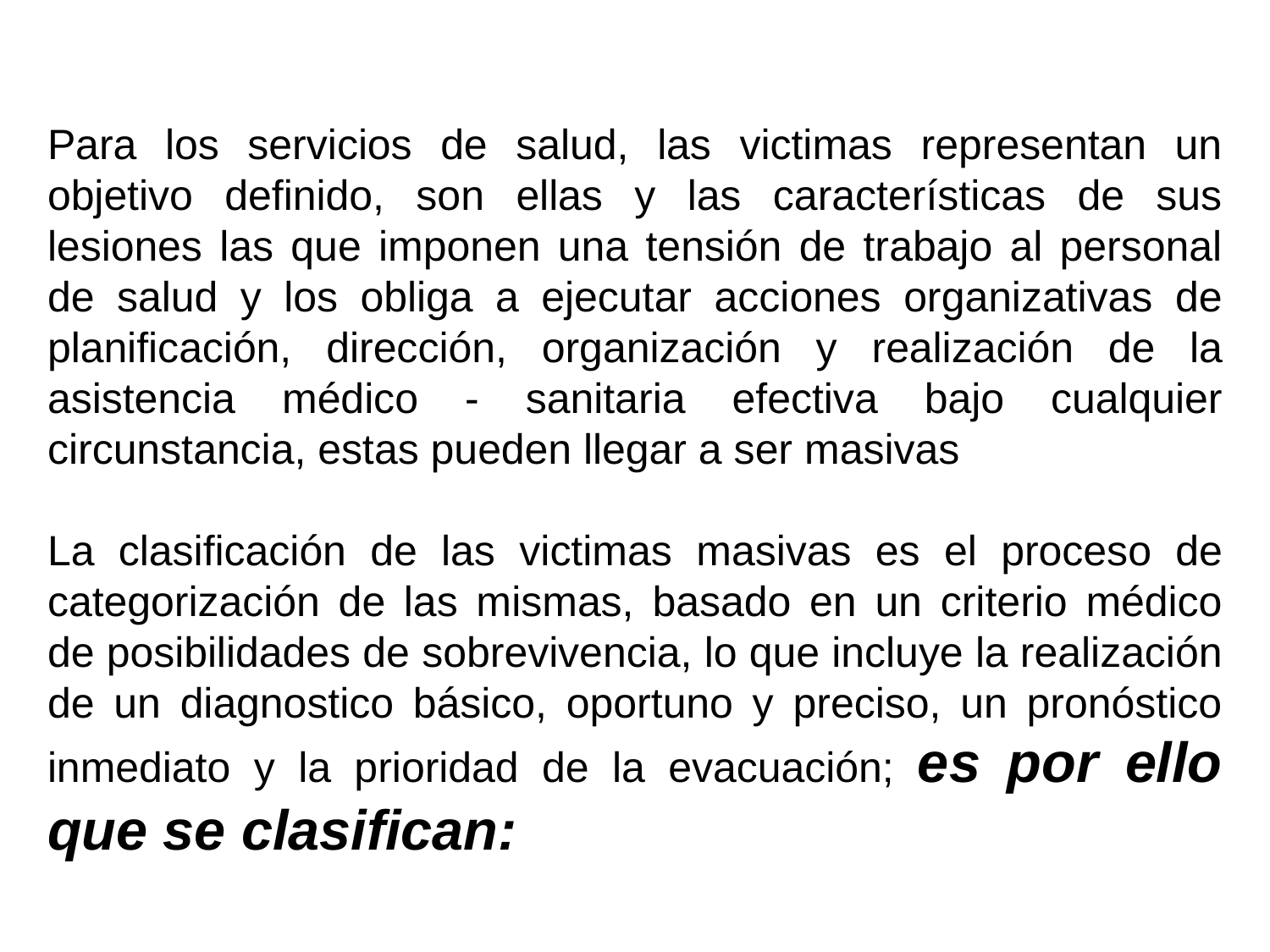

Para los servicios de salud, las victimas representan un objetivo definido, son ellas y las características de sus lesiones las que imponen una tensión de trabajo al personal de salud y los obliga a ejecutar acciones organizativas de planificación, dirección, organización y realización de la asistencia médico - sanitaria efectiva bajo cualquier circunstancia, estas pueden llegar a ser masivas

La clasificación de las victimas masivas es el proceso de categorización de las mismas, basado en un criterio médico de posibilidades de sobrevivencia, lo que incluye la realización de un diagnostico básico, oportuno y preciso, un pronóstico inmediato y la prioridad de la evacuación; es por ello que se clasifican: